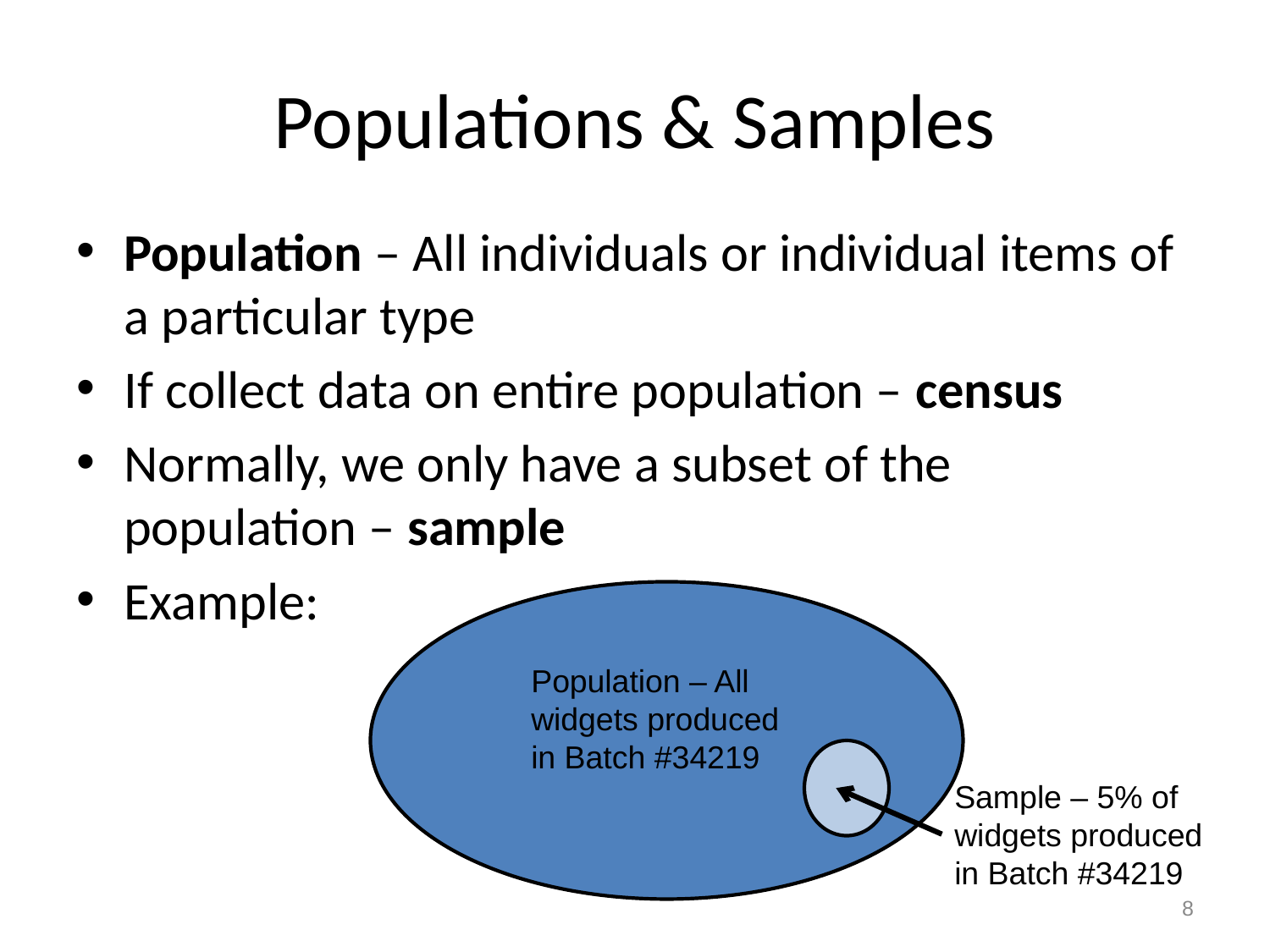

# Populations & Samples
Population – All individuals or individual items of a particular type
If collect data on entire population – census
Normally, we only have a subset of the population – sample
Example:

Population – All widgets produced in Batch #34219

Sample – 5% of widgets produced in Batch #34219
8